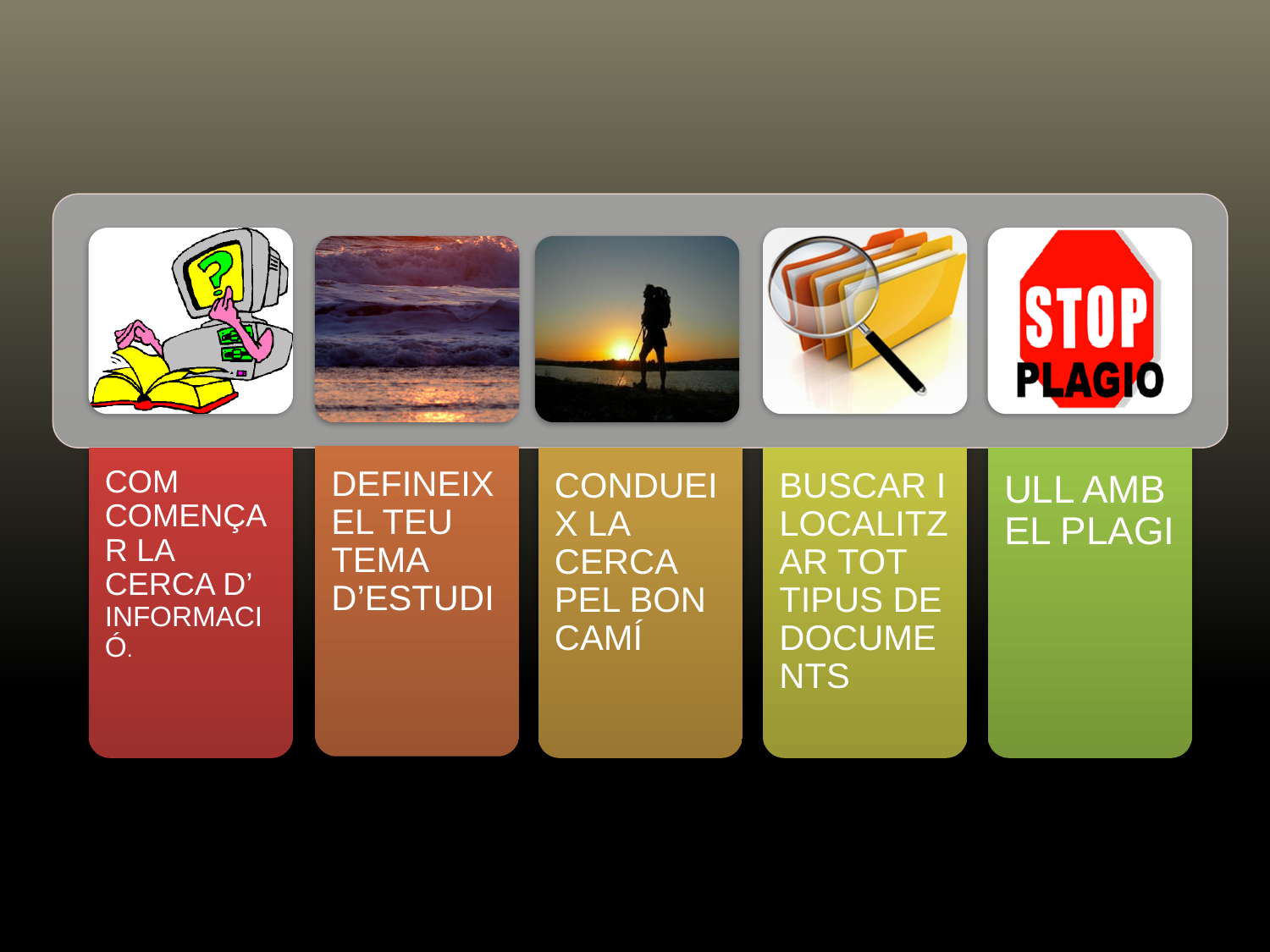

COM COMENÇAR LA CERCA D’ INFORMACIÓ.
DEFINEIX EL TEU TEMA D’ESTUDI
CONDUEIX LA CERCA PEL BON CAMÍ
BUSCAR I LOCALITZAR TOT TIPUS DE DOCUMENTS
ULL AMB EL PLAGI